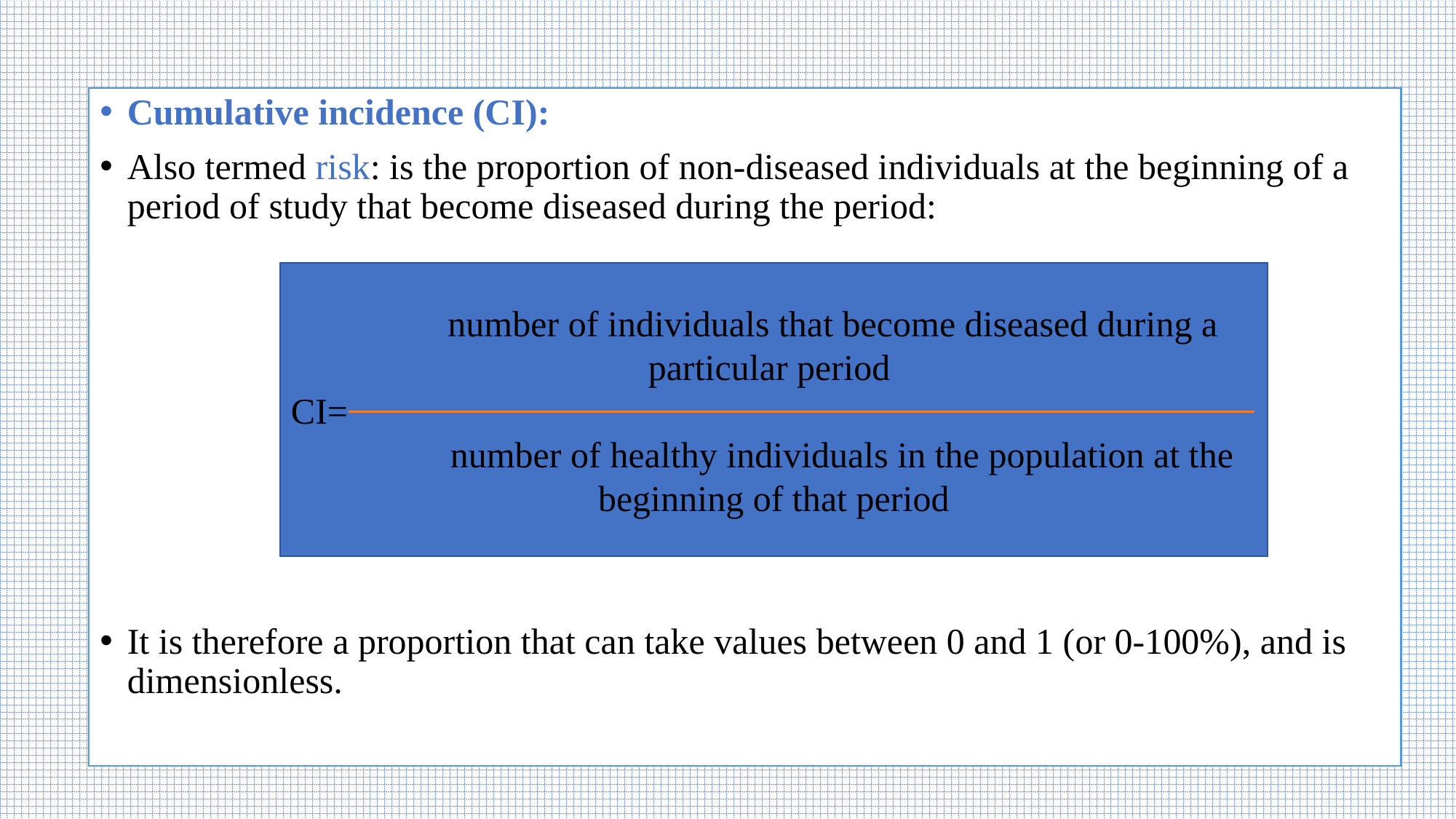

Cumulative incidence (CI):
Also termed risk: is the proportion of non-diseased individuals at the beginning of a period of study that become diseased during the period:

It is therefore a proportion that can take values between 0 and 1 (or 0-100%), and is dimensionless.
              number of individuals that become diseased during a  particular period
CI=
               number of healthy individuals in the population at the beginning of that period